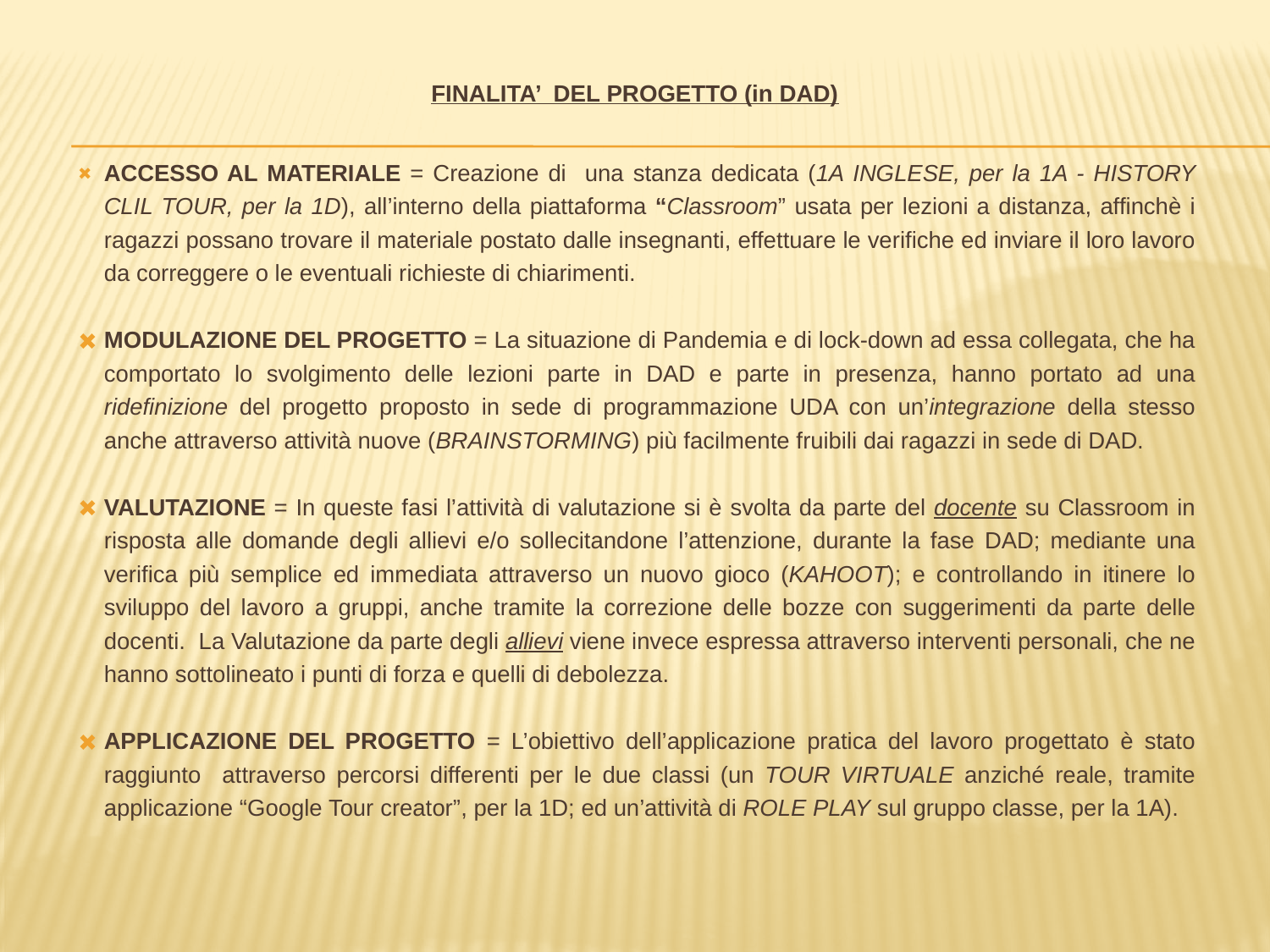

# FINALITA’  DEL PROGETTO (in DAD)
ACCESSO AL MATERIALE = Creazione di  una stanza dedicata (1A INGLESE, per la 1A - HISTORY CLIL TOUR, per la 1D), all’interno della piattaforma “Classroom” usata per lezioni a distanza, affinchè i ragazzi possano trovare il materiale postato dalle insegnanti, effettuare le verifiche ed inviare il loro lavoro da correggere o le eventuali richieste di chiarimenti.

MODULAZIONE DEL PROGETTO = La situazione di Pandemia e di lock-down ad essa collegata, che ha comportato lo svolgimento delle lezioni parte in DAD e parte in presenza, hanno portato ad una ridefinizione del progetto proposto in sede di programmazione UDA con un’integrazione della stesso anche attraverso attività nuove (BRAINSTORMING) più facilmente fruibili dai ragazzi in sede di DAD.

VALUTAZIONE = In queste fasi l’attività di valutazione si è svolta da parte del docente su Classroom in risposta alle domande degli allievi e/o sollecitandone l’attenzione, durante la fase DAD; mediante una verifica più semplice ed immediata attraverso un nuovo gioco (KAHOOT); e controllando in itinere lo sviluppo del lavoro a gruppi, anche tramite la correzione delle bozze con suggerimenti da parte delle docenti.  La Valutazione da parte degli allievi viene invece espressa attraverso interventi personali, che ne hanno sottolineato i punti di forza e quelli di debolezza.

APPLICAZIONE DEL PROGETTO = L’obiettivo dell’applicazione pratica del lavoro progettato è stato raggiunto  attraverso percorsi differenti per le due classi (un TOUR VIRTUALE anziché reale, tramite applicazione “Google Tour creator”, per la 1D; ed un’attività di ROLE PLAY sul gruppo classe, per la 1A).